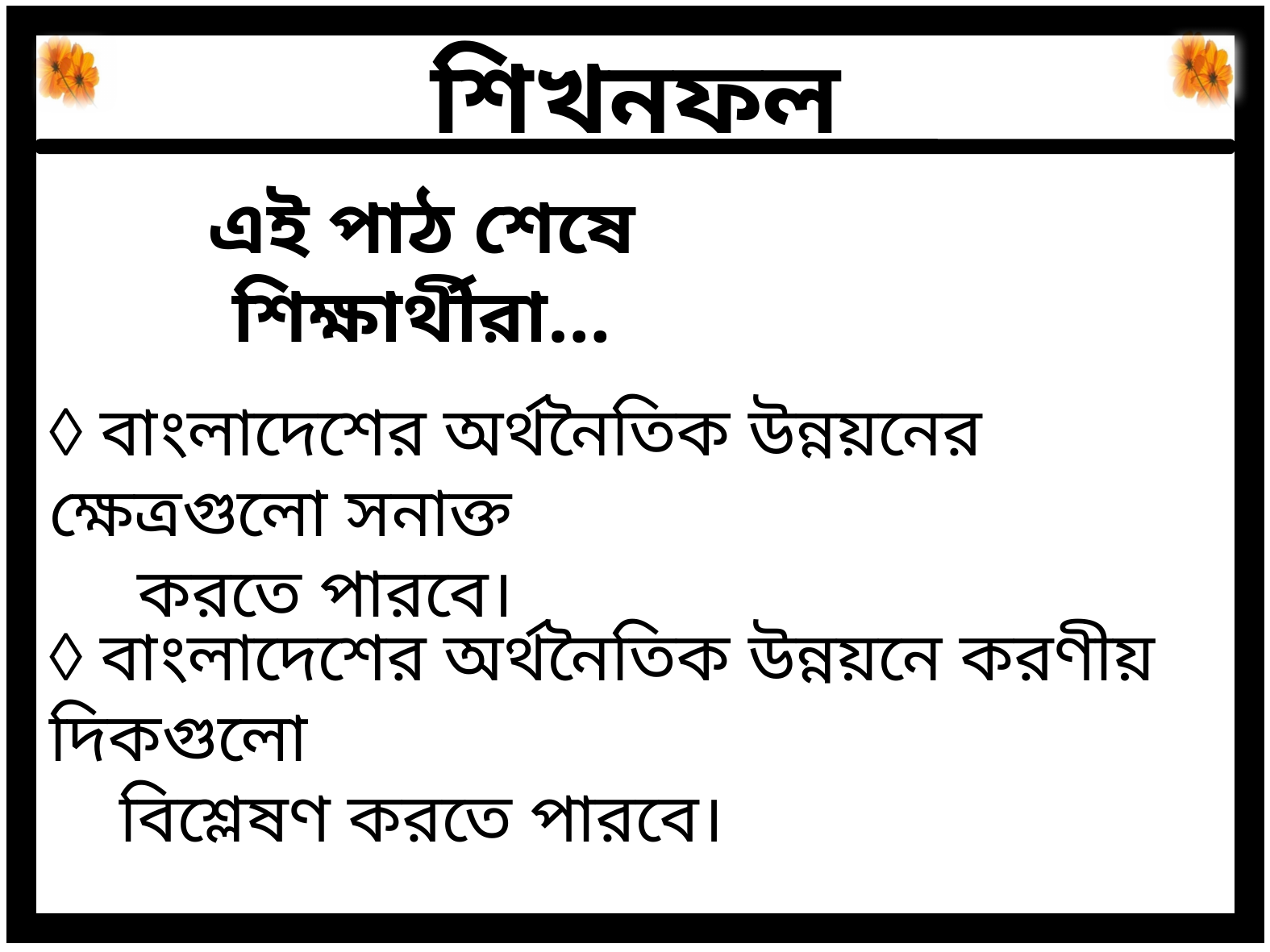

শিখনফল
এই পাঠ শেষে শিক্ষার্থীরা…
◊ বাংলাদেশের অর্থনৈতিক উন্নয়নের ক্ষেত্রগুলো সনাক্ত
     করতে পারবে।
◊ বাংলাদেশের অর্থনৈতিক উন্নয়নে করণীয় দিকগুলো
    বিশ্লেষণ করতে পারবে।